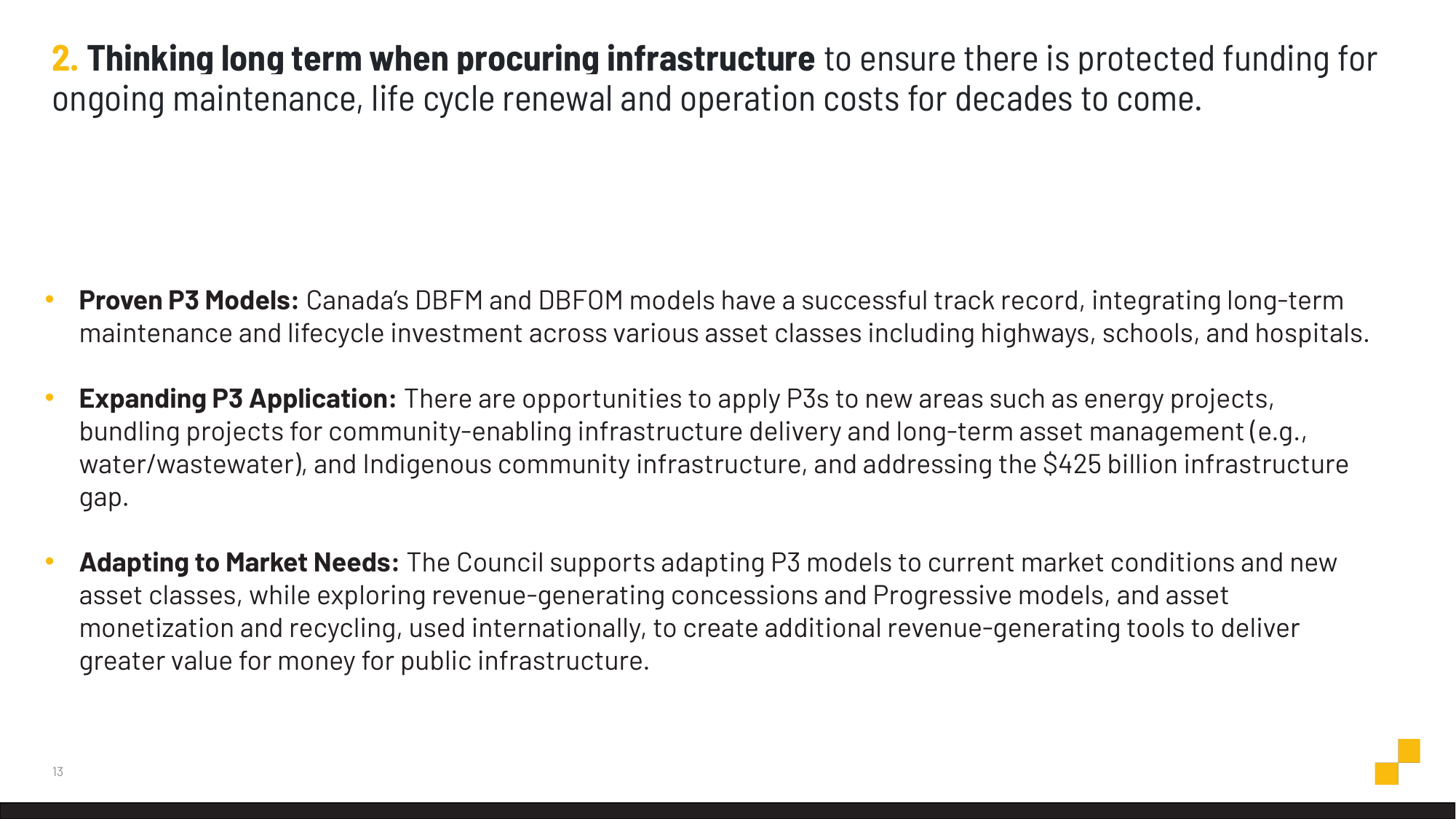

# 2. Thinking long term when procuring infrastructure to ensure there is protected funding for ongoing maintenance, life cycle renewal and operation costs for decades to come.
Proven P3 Models: Canada’s DBFM and DBFOM models have a successful track record, integrating long-term maintenance and lifecycle investment across various asset classes including highways, schools, and hospitals.

Expanding P3 Application: There are opportunities to apply P3s to new areas such as energy projects, bundling projects for community-enabling infrastructure delivery and long-term asset management (e.g., water/wastewater), and Indigenous community infrastructure, and addressing the $425 billion infrastructure gap.

Adapting to Market Needs: The Council supports adapting P3 models to current market conditions and new asset classes, while exploring revenue-generating concessions and Progressive models, and asset monetization and recycling, used internationally, to create additional revenue-generating tools to deliver greater value for money for public infrastructure.
13